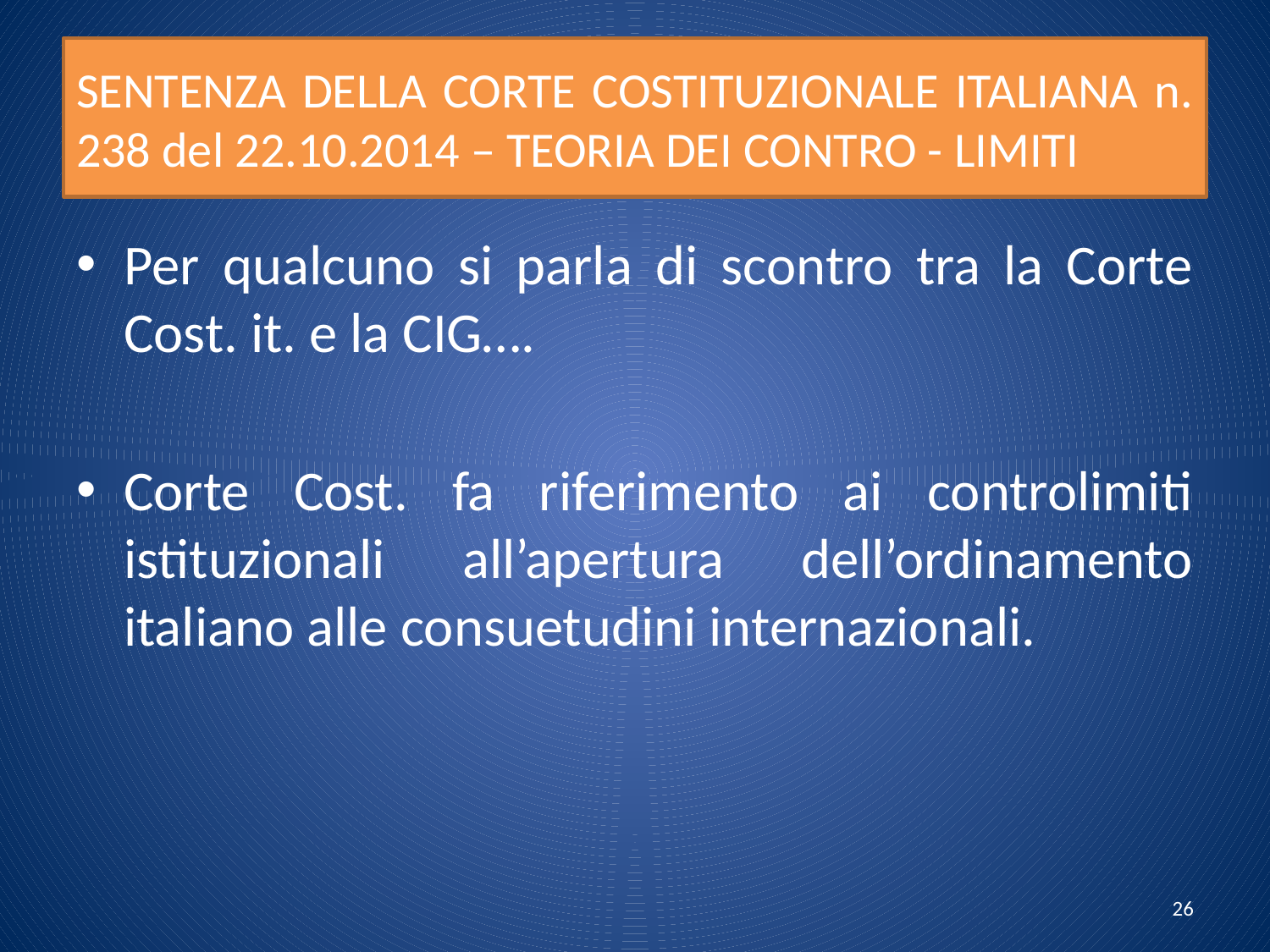

# SENTENZA DELLA CORTE COSTITUZIONALE ITALIANA n. 238 del 22.10.2014 – TEORIA DEI CONTRO - LIMITI
Per qualcuno si parla di scontro tra la Corte Cost. it. e la CIG….

Corte Cost. fa riferimento ai controlimiti istituzionali all’apertura dell’ordinamento italiano alle consuetudini internazionali.

26